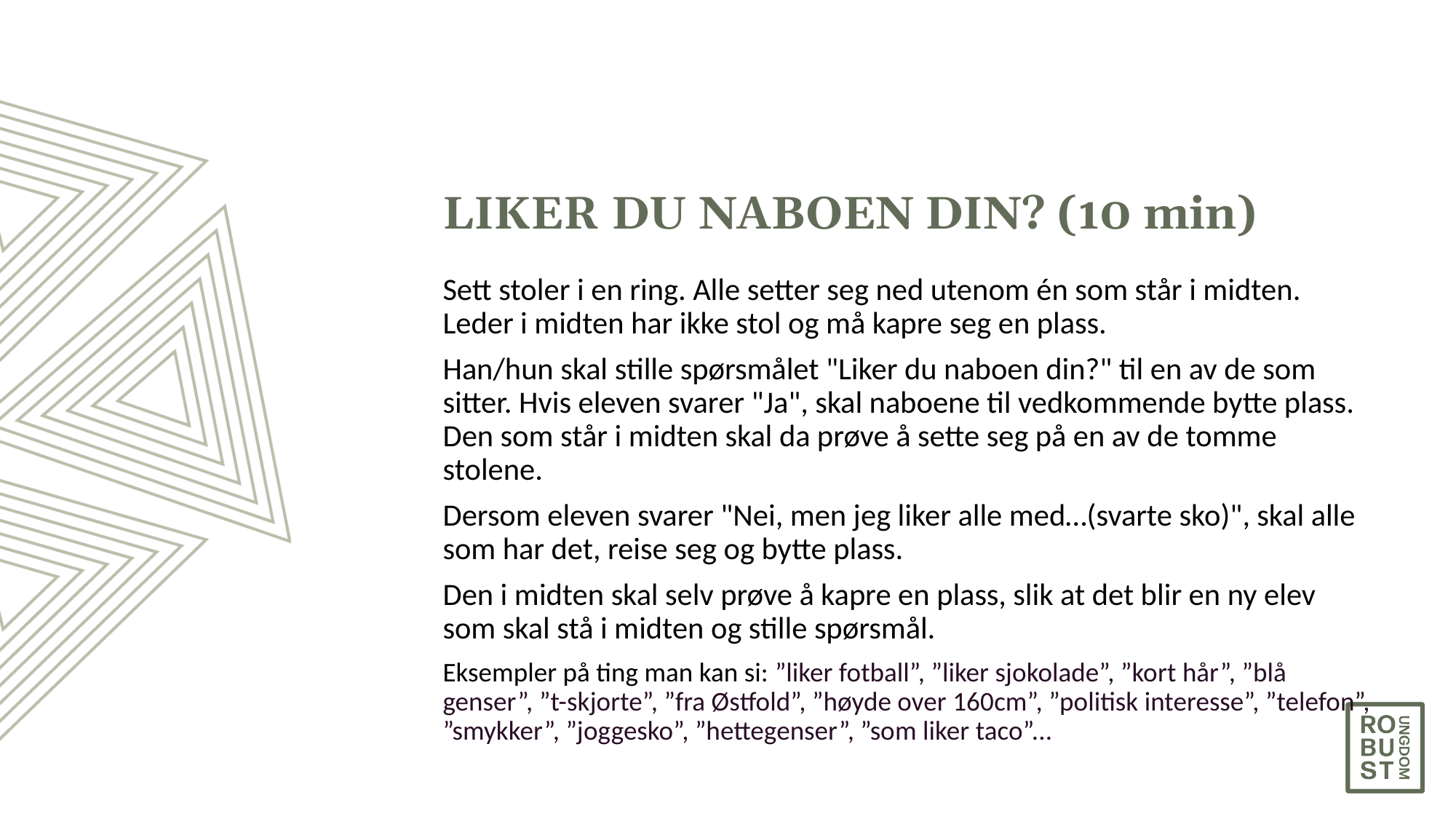

# LIKER DU NABOEN DIN? (10 min)
Sett stoler i en ring. Alle setter seg ned utenom én som står i midten. Leder i midten har ikke stol og må kapre seg en plass.
Han/hun skal stille spørsmålet "Liker du naboen din?" til en av de som sitter. Hvis eleven svarer "Ja", skal naboene til vedkommende bytte plass. Den som står i midten skal da prøve å sette seg på en av de tomme stolene.
Dersom eleven svarer "Nei, men jeg liker alle med…(svarte sko)", skal alle som har det, reise seg og bytte plass.
Den i midten skal selv prøve å kapre en plass, slik at det blir en ny elev som skal stå i midten og stille spørsmål.
Eksempler på ting man kan si: ”liker fotball”, ”liker sjokolade”, ”kort hår”, ”blå genser”, ”t-skjorte”, ”fra Østfold”, ”høyde over 160cm”, ”politisk interesse”, ”telefon”, ”smykker”, ”joggesko”, ”hettegenser”, ”som liker taco”...